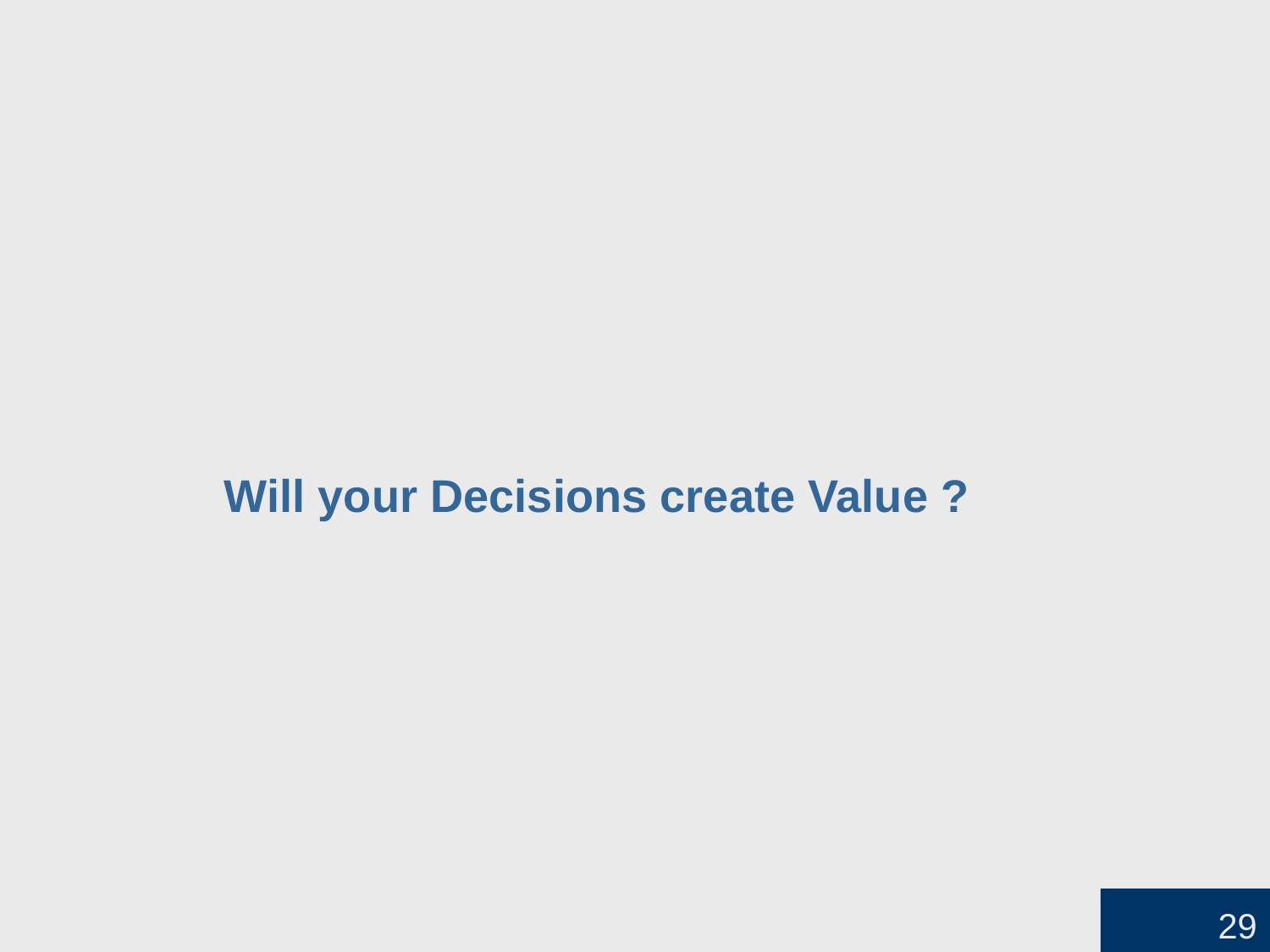

# Will your Decisions create Value ?
29